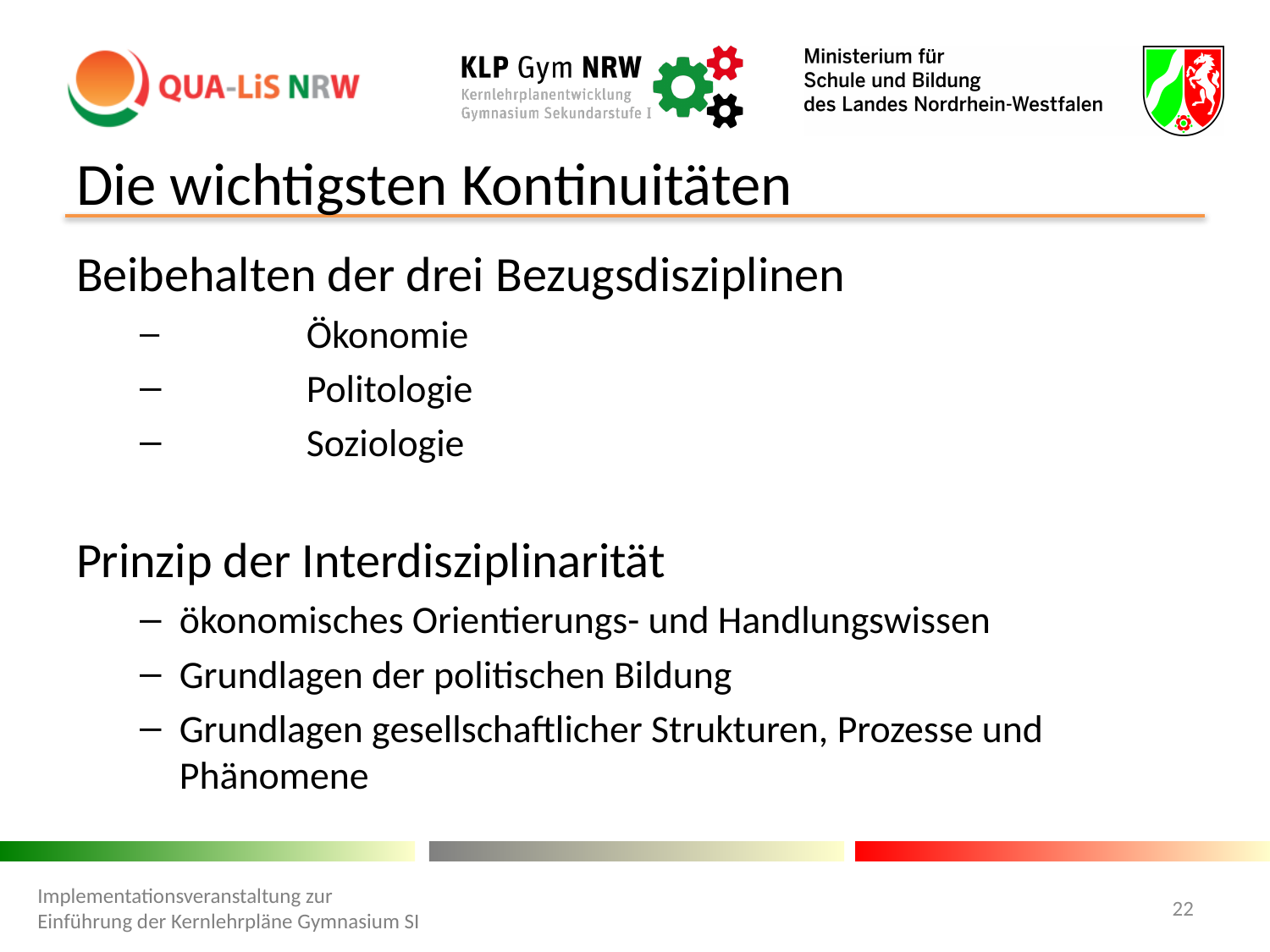

# Die wichtigsten Kontinuitäten
Beibehalten der drei Bezugsdisziplinen
	Ökonomie
	Politologie
	Soziologie

Prinzip der Interdisziplinarität
ökonomisches Orientierungs- und Handlungswissen
Grundlagen der politischen Bildung
Grundlagen gesellschaftlicher Strukturen, Prozesse und Phänomene

Implementationsveranstaltung zur Einführung der Kernlehrpläne Gymnasium SI
22